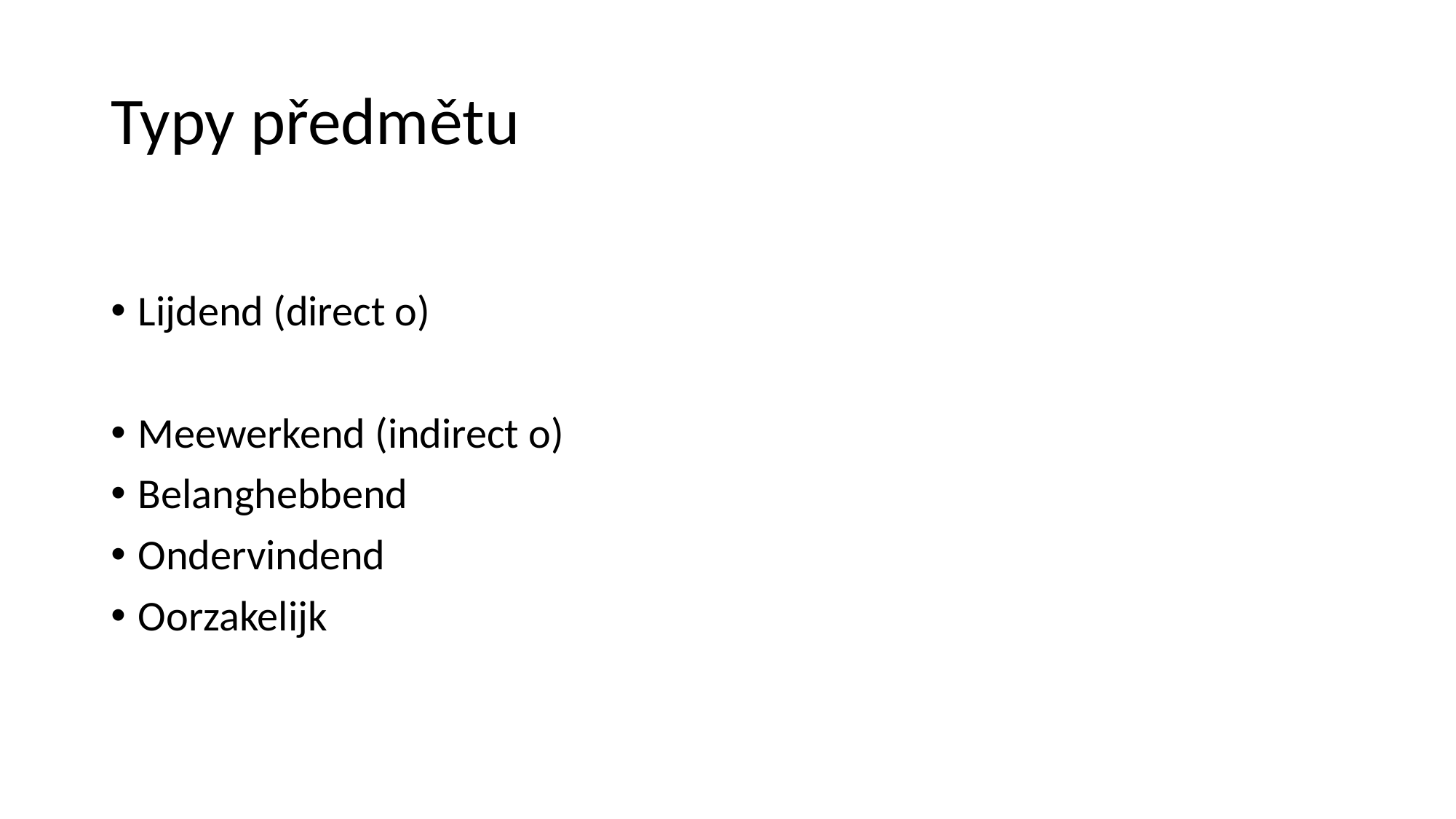

# Typy předmětu

Lijdend (direct o)

Meewerkend (indirect o)
Belanghebbend
Ondervindend
Oorzakelijk